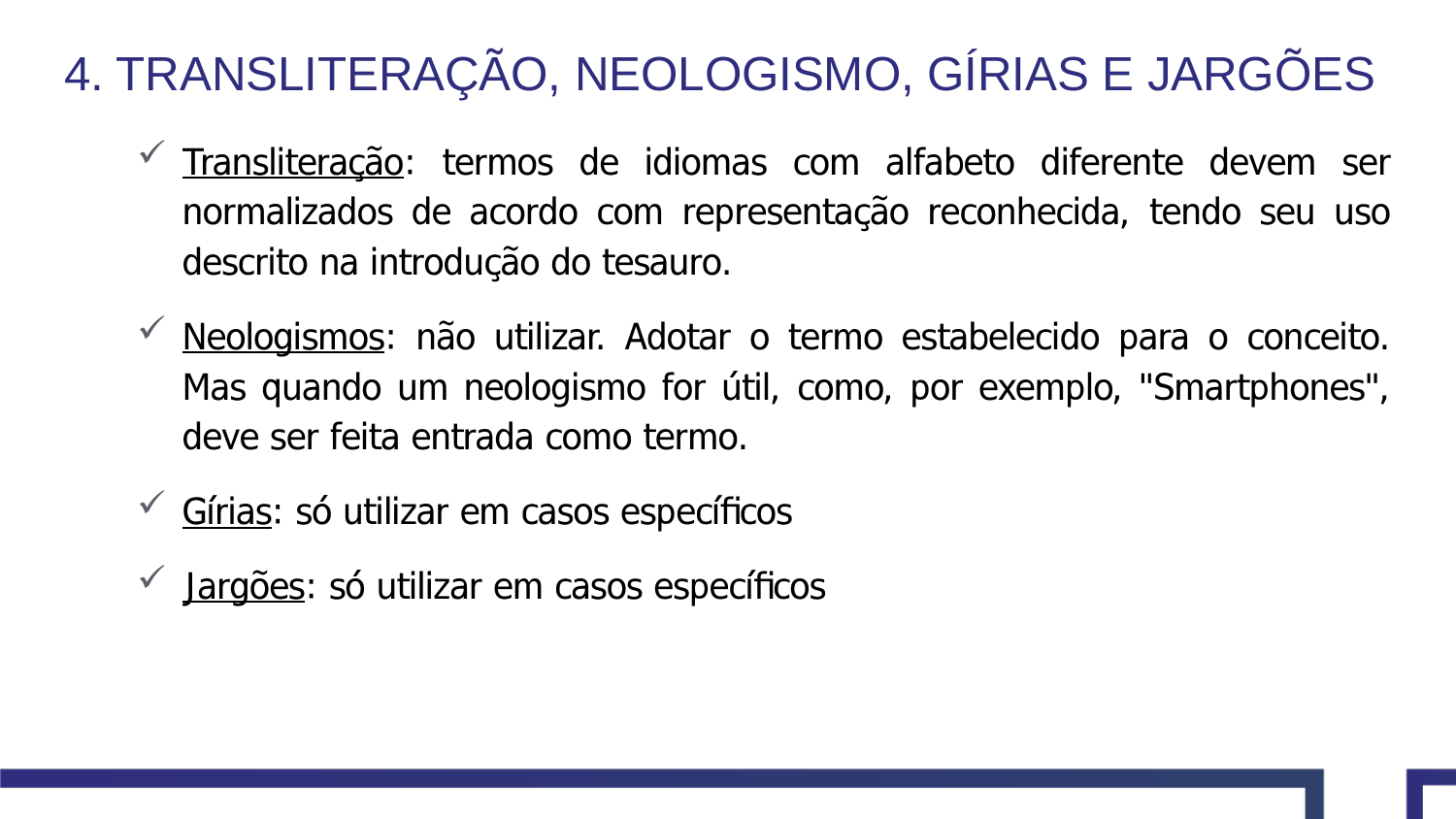

# 4. TRANSLITERAÇÃO, NEOLOGISMO, GÍRIAS E JARGÕES
Transliteração: termos de idiomas com alfabeto diferente devem ser normalizados de acordo com representação reconhecida, tendo seu uso descrito na introdução do tesauro.
Neologismos: não utilizar. Adotar o termo estabelecido para o conceito. Mas quando um neologismo for útil, como, por exemplo, "Smartphones", deve ser feita entrada como termo.
Gírias: só utilizar em casos específicos
Jargões: só utilizar em casos específicos